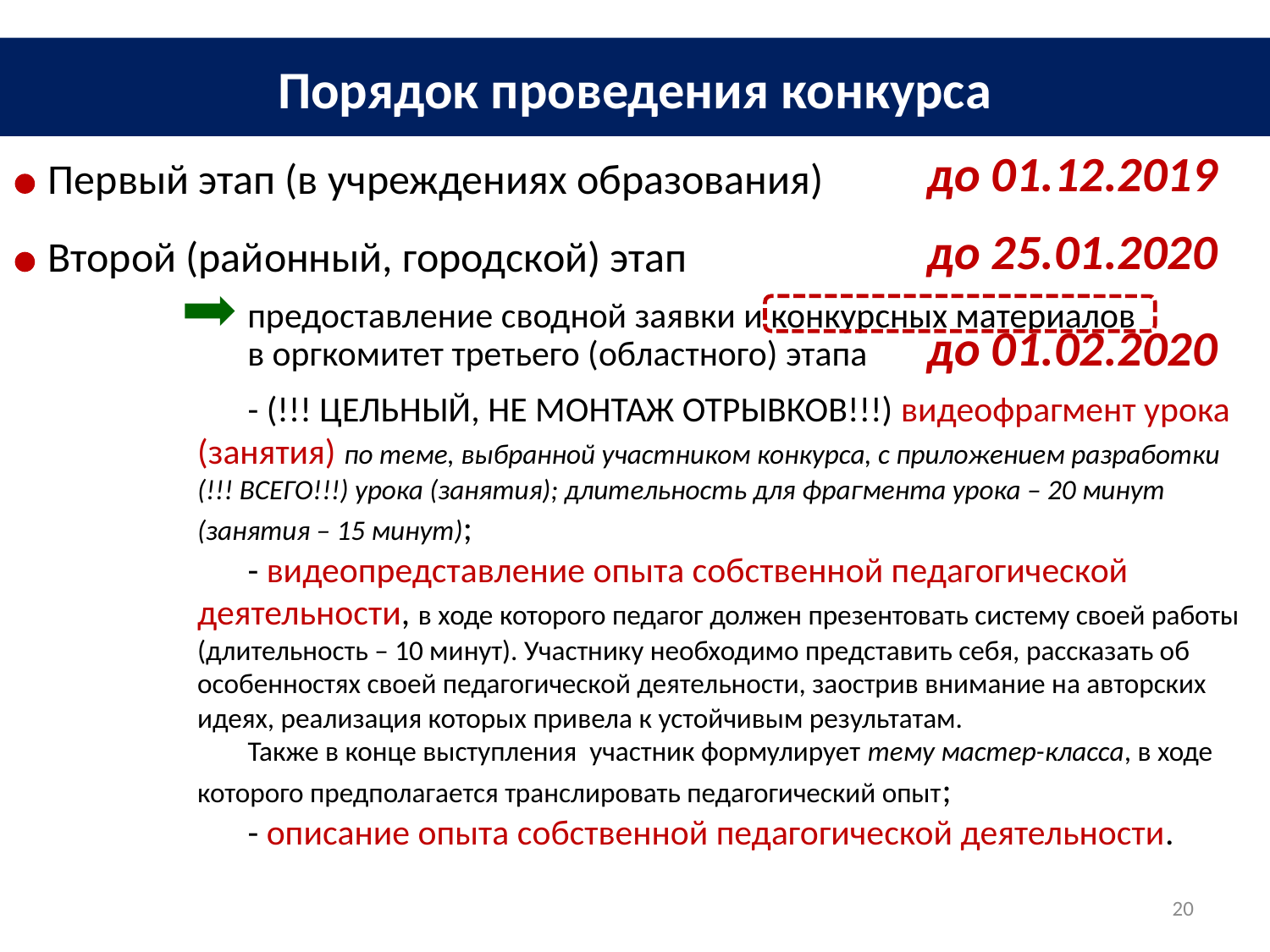

Порядок проведения конкурса
до 01.12.2019
Первый этап (в учреждениях образования)

до 25.01.2020
Второй (районный, городской) этап

предоставление сводной заявки и конкурсных материалов
в оргкомитет третьего (областного) этапа

до 01.02.2020
- (!!! ЦЕЛЬНЫЙ, НЕ МОНТАЖ ОТРЫВКОВ!!!) видеофрагмент урока (занятия) по теме, выбранной участником конкурса, с приложением разработки (!!! ВСЕГО!!!) урока (занятия); длительность для фрагмента урока – 20 минут (занятия – 15 минут);
- видеопредставление опыта собственной педагогической деятельности, в ходе которого педагог должен презентовать систему своей работы (длительность – 10 минут). Участнику необходимо представить себя, рассказать об особенностях своей педагогической деятельности, заострив внимание на авторских идеях, реализация которых привела к устойчивым результатам.
Также в конце выступления  участник формулирует тему мастер-класса, в ходе которого предполагается транслировать педагогический опыт;
- описание опыта собственной педагогической деятельности.
20